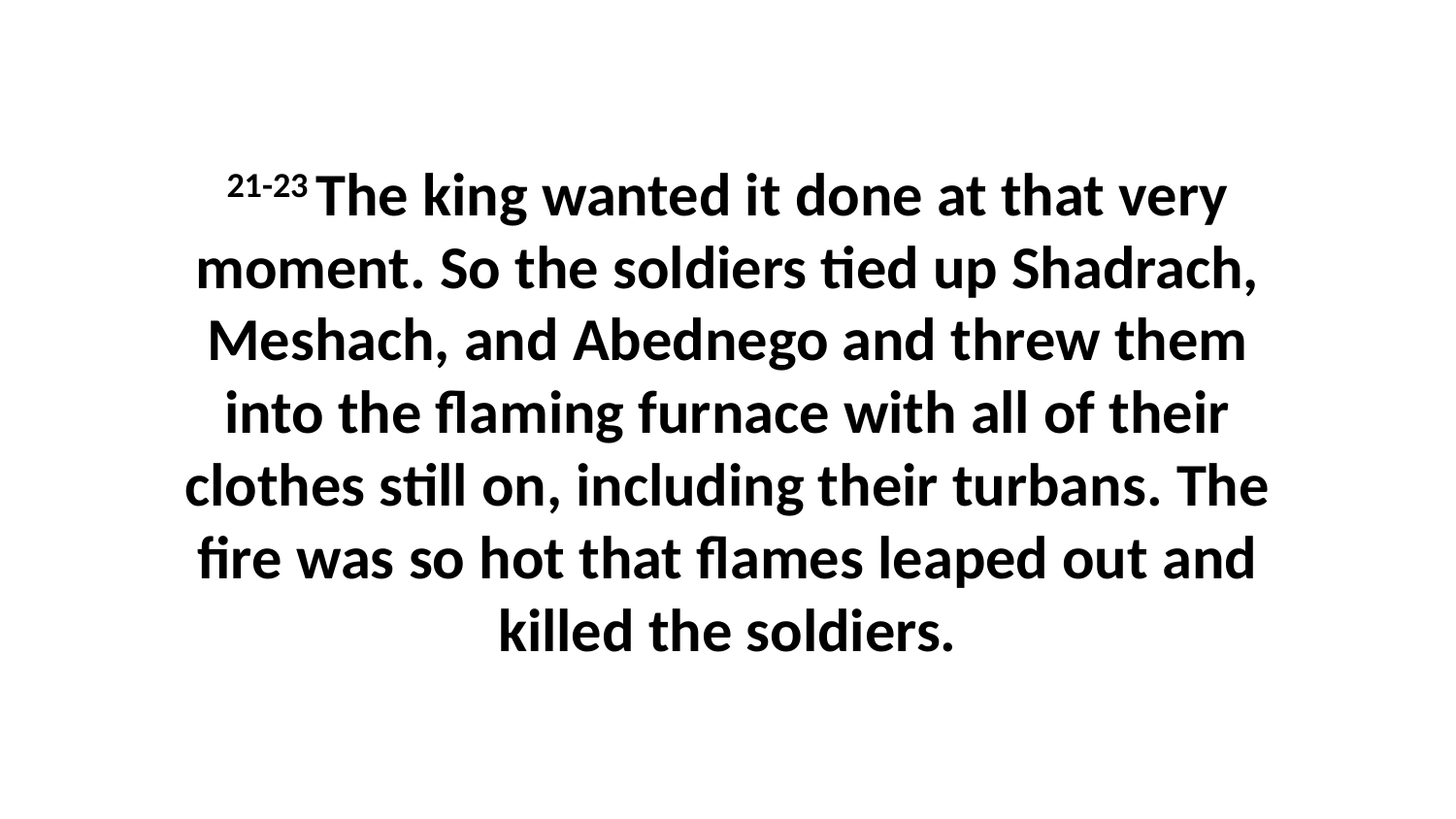

21-23 The king wanted it done at that very moment. So the soldiers tied up Shadrach, Meshach, and Abednego and threw them into the flaming furnace with all of their clothes still on, including their turbans. The fire was so hot that flames leaped out and killed the soldiers.